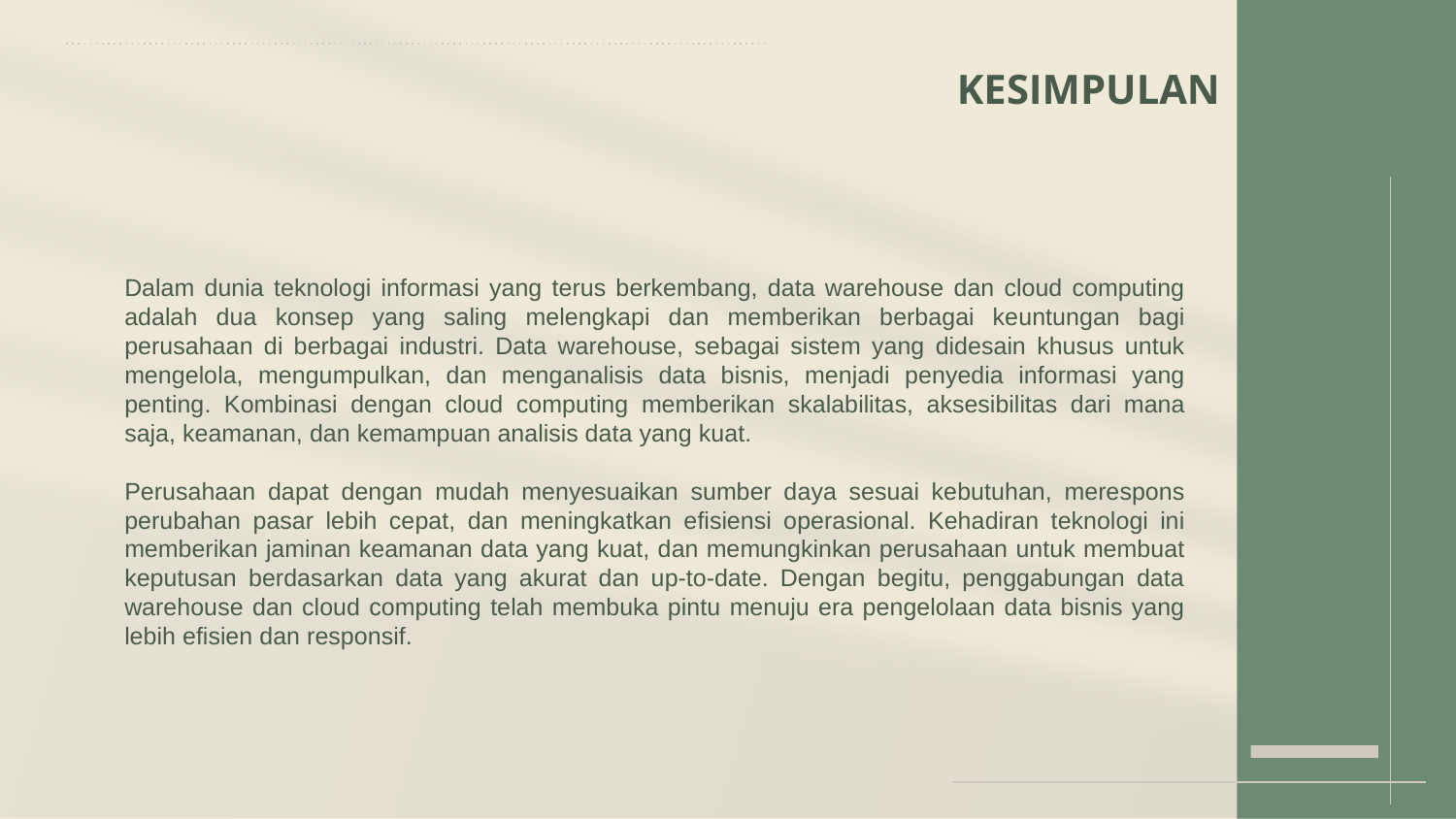

# KESIMPULAN
Dalam dunia teknologi informasi yang terus berkembang, data warehouse dan cloud computing adalah dua konsep yang saling melengkapi dan memberikan berbagai keuntungan bagi perusahaan di berbagai industri. Data warehouse, sebagai sistem yang didesain khusus untuk mengelola, mengumpulkan, dan menganalisis data bisnis, menjadi penyedia informasi yang penting. Kombinasi dengan cloud computing memberikan skalabilitas, aksesibilitas dari mana saja, keamanan, dan kemampuan analisis data yang kuat.

Perusahaan dapat dengan mudah menyesuaikan sumber daya sesuai kebutuhan, merespons perubahan pasar lebih cepat, dan meningkatkan efisiensi operasional. Kehadiran teknologi ini memberikan jaminan keamanan data yang kuat, dan memungkinkan perusahaan untuk membuat keputusan berdasarkan data yang akurat dan up-to-date. Dengan begitu, penggabungan data warehouse dan cloud computing telah membuka pintu menuju era pengelolaan data bisnis yang lebih efisien dan responsif.